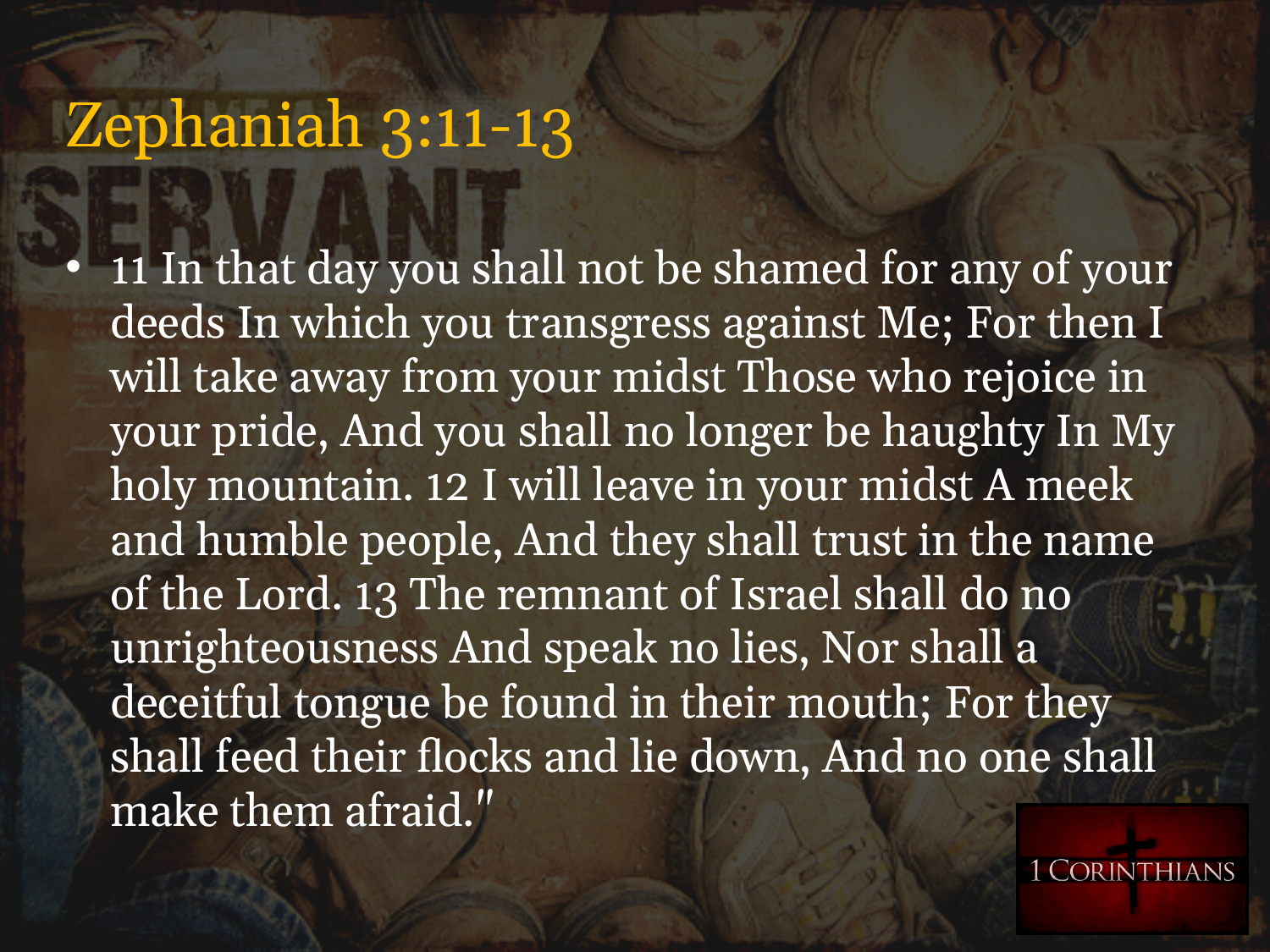

# Zephaniah 3:11-13
11 In that day you shall not be shamed for any of your deeds In which you transgress against Me; For then I will take away from your midst Those who rejoice in your pride, And you shall no longer be haughty In My holy mountain. 12 I will leave in your midst A meek and humble people, And they shall trust in the name of the Lord. 13 The remnant of Israel shall do no unrighteousness And speak no lies, Nor shall a deceitful tongue be found in their mouth; For they shall feed their flocks and lie down, And no one shall make them afraid."